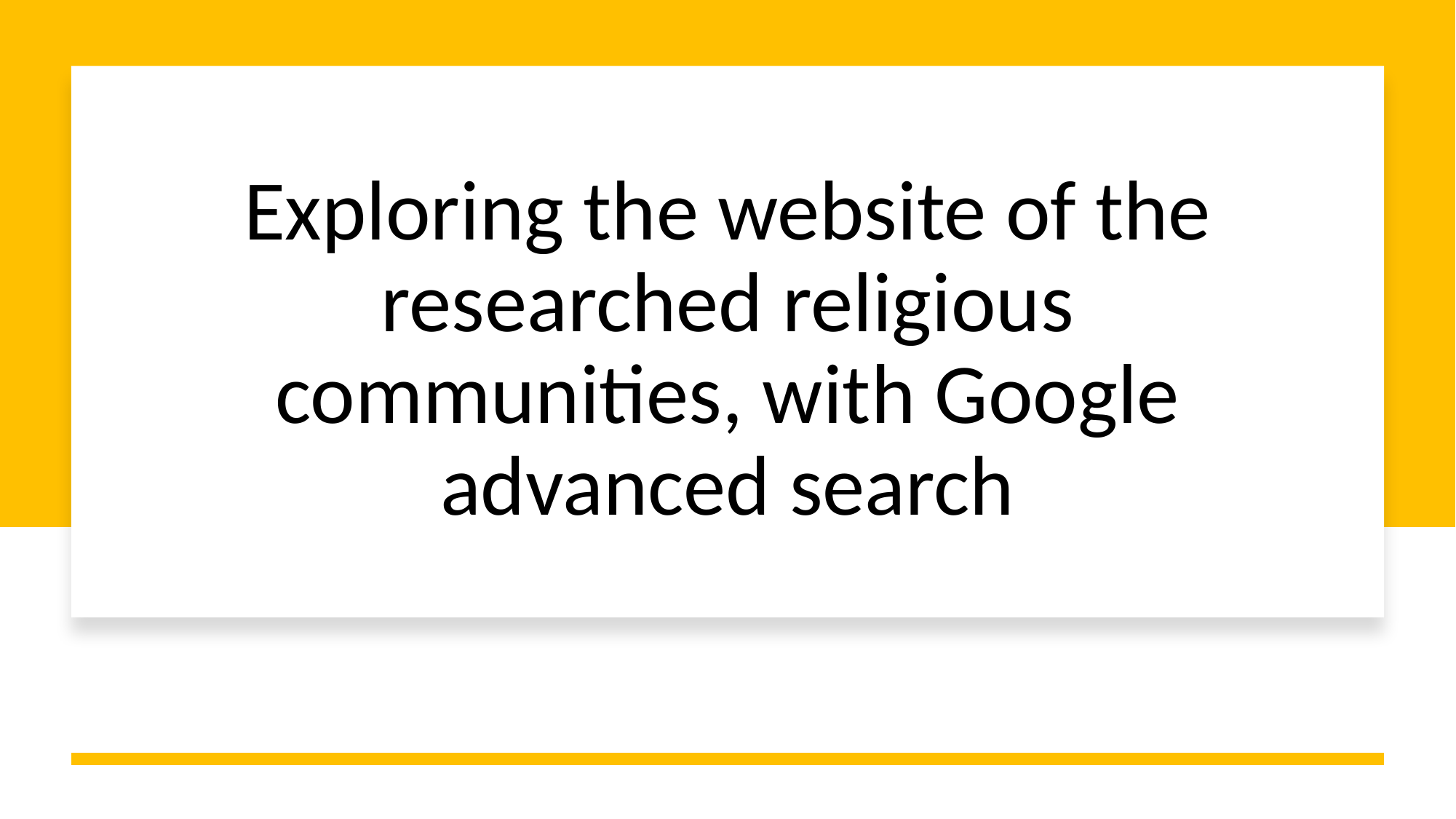

# Exploring the website of the researched religious communities, with Google advanced search